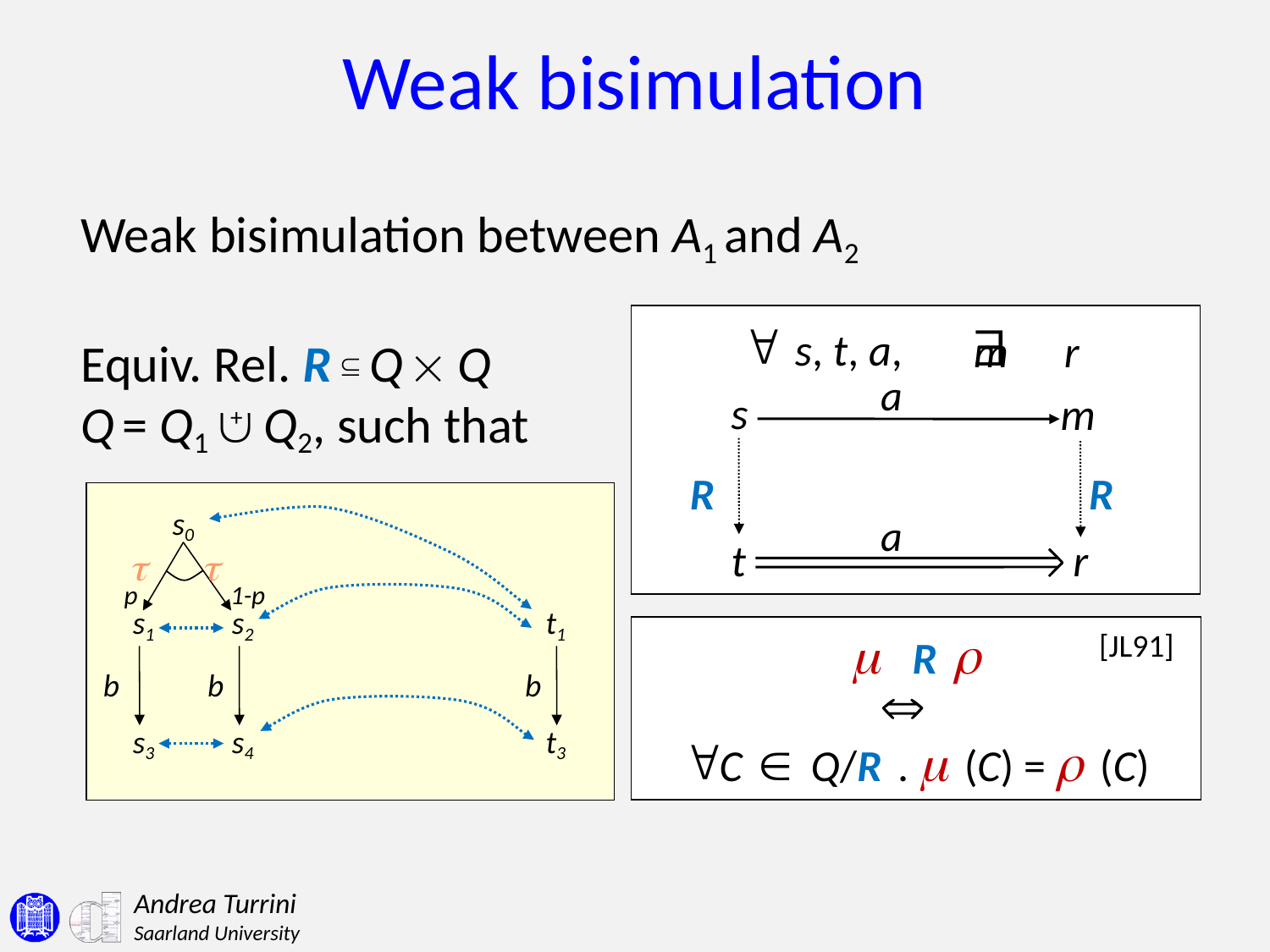

# Weak bisimulation
Weak bisimulation between A1 and A2

Equiv. Rel. R ⊆ Q × Q
Q = Q1 ∪ Q2, such that

∀ s, t, a,     ∃
r
m
a
s
m
+

R
R

s0
a

t
r
τ
τ

p
1-p

s1
s2
t1
μ  R ρ

[JL91]
⇔
∀C ∈ Q/R . μ (C) = ρ (C)

b
b
b

s3
s4
t3